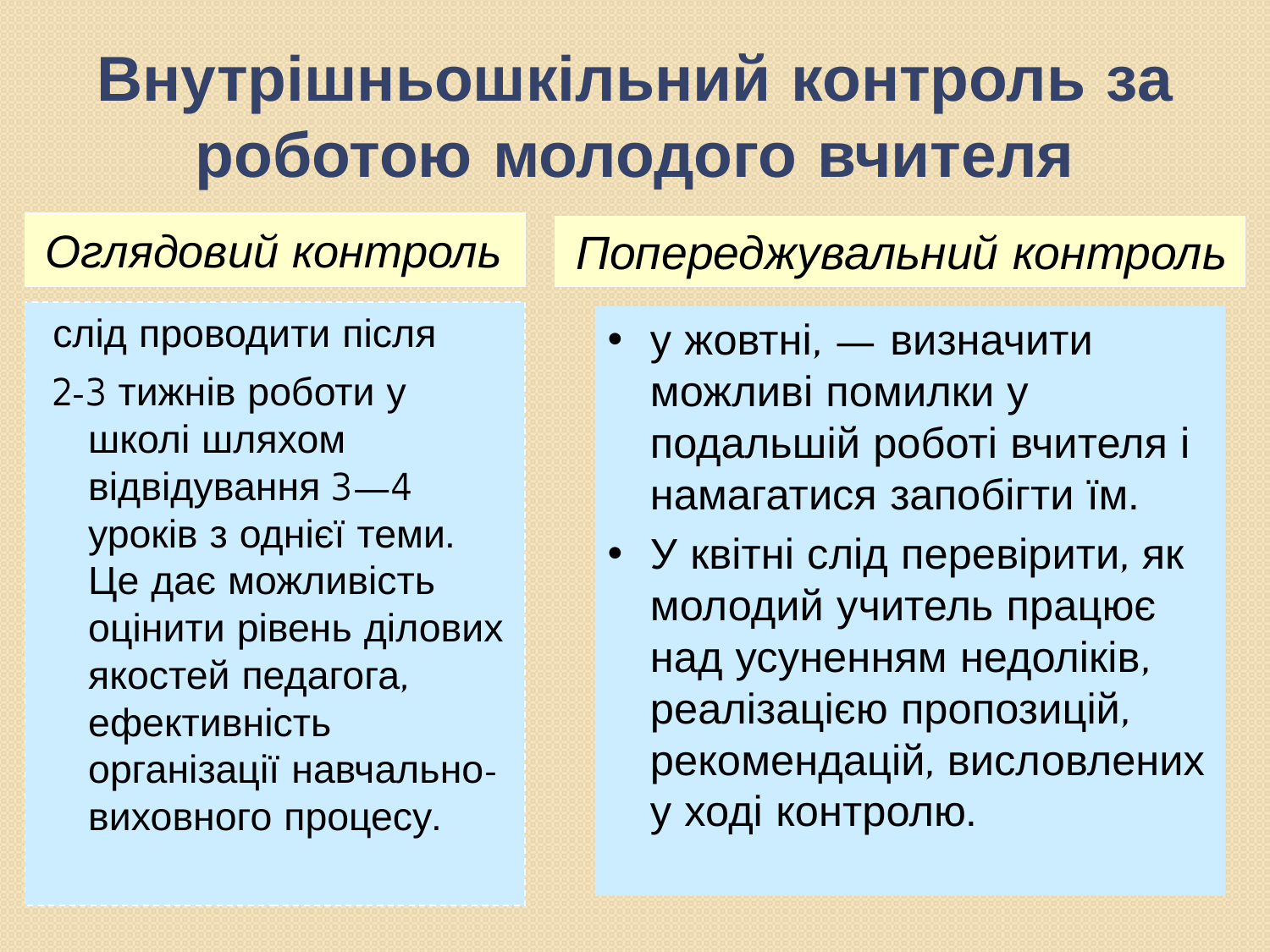

# Внутрішньошкільний контроль за роботою молодого вчителя
Оглядовий контроль
Попереджувальний контроль
слід проводити після
2-3 тижнів роботи у школі шляхом відвідування 3—4 уроків з однієї теми. Це дає можливість оцінити рівень ділових якостей педагога, ефективність організації навчально-виховного процесу.

у жовтні, — визначити можливі помилки у подальшій роботі вчителя і намагатися запобігти їм.
У квітні слід перевірити, як молодий учитель працює над усуненням недоліків, реалізацією пропозицій, рекомендацій, висловлених у ході контролю.